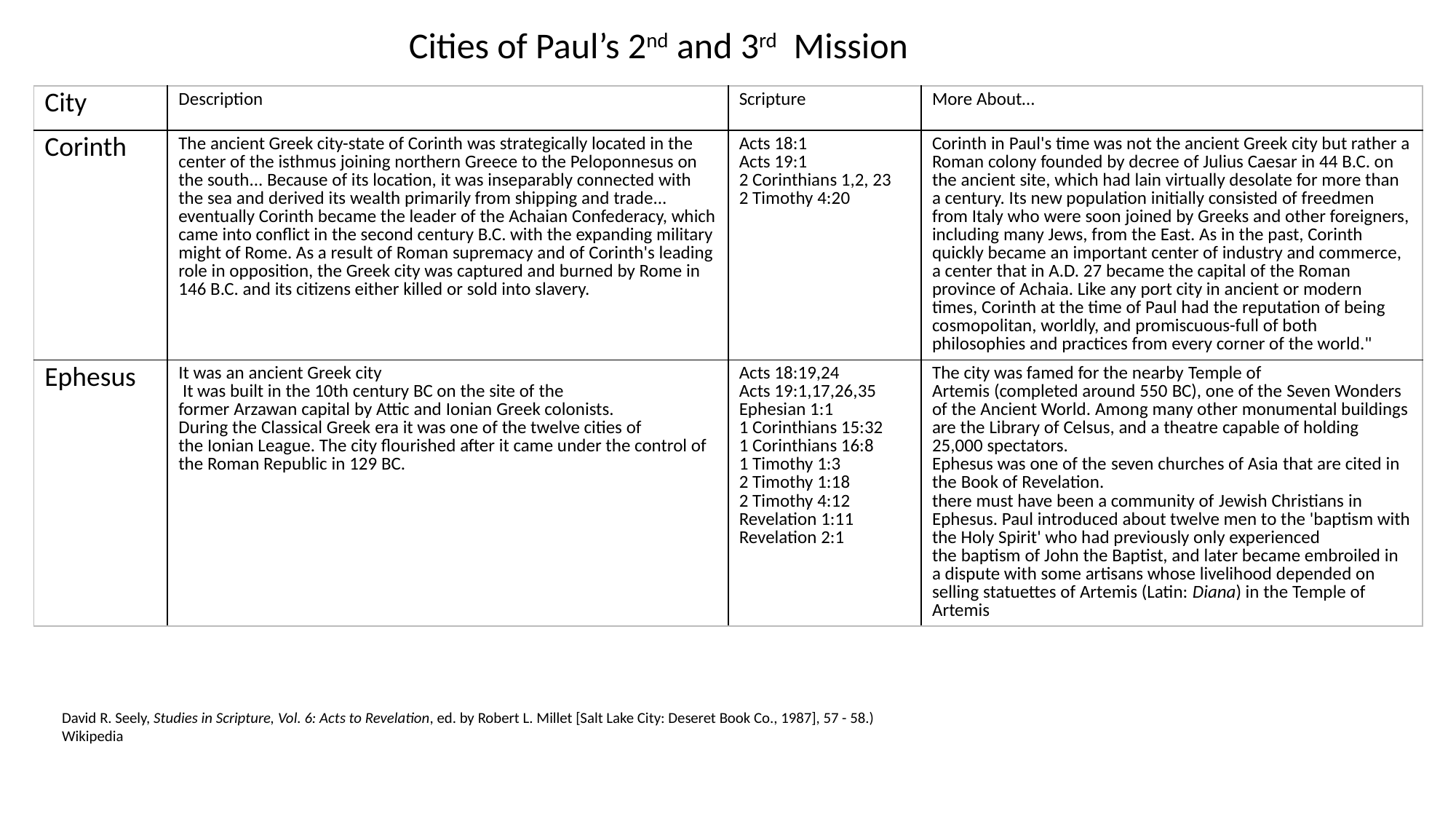

Cities of Paul’s 2nd and 3rd  Mission
| City | Description | Scripture | More About… |
| --- | --- | --- | --- |
| Corinth | The ancient Greek city-state of Corinth was strategically located in the center of the isthmus joining northern Greece to the Peloponnesus on the south... Because of its location, it was inseparably connected with the sea and derived its wealth primarily from shipping and trade... eventually Corinth became the leader of the Achaian Confederacy, which came into conflict in the second century B.C. with the expanding military might of Rome. As a result of Roman supremacy and of Corinth's leading role in opposition, the Greek city was captured and burned by Rome in 146 B.C. and its citizens either killed or sold into slavery. | Acts 18:1 Acts 19:1 2 Corinthians 1,2, 23 2 Timothy 4:20 | Corinth in Paul's time was not the ancient Greek city but rather a Roman colony founded by decree of Julius Caesar in 44 B.C. on the ancient site, which had lain virtually desolate for more than a century. Its new population initially consisted of freedmen from Italy who were soon joined by Greeks and other foreigners, including many Jews, from the East. As in the past, Corinth quickly became an important center of industry and commerce, a center that in A.D. 27 became the capital of the Roman province of Achaia. Like any port city in ancient or modern times, Corinth at the time of Paul had the reputation of being cosmopolitan, worldly, and promiscuous-full of both philosophies and practices from every corner of the world." |
| Ephesus | It was an ancient Greek city  It was built in the 10th century BC on the site of the former Arzawan capital by Attic and Ionian Greek colonists. During the Classical Greek era it was one of the twelve cities of the Ionian League. The city flourished after it came under the control of the Roman Republic in 129 BC. | Acts 18:19,24 Acts 19:1,17,26,35 Ephesian 1:1 1 Corinthians 15:32 1 Corinthians 16:8 1 Timothy 1:3 2 Timothy 1:18 2 Timothy 4:12 Revelation 1:11 Revelation 2:1 | The city was famed for the nearby Temple of Artemis (completed around 550 BC), one of the Seven Wonders of the Ancient World. Among many other monumental buildings are the Library of Celsus, and a theatre capable of holding 25,000 spectators. Ephesus was one of the seven churches of Asia that are cited in the Book of Revelation. there must have been a community of Jewish Christians in Ephesus. Paul introduced about twelve men to the 'baptism with the Holy Spirit' who had previously only experienced the baptism of John the Baptist, and later became embroiled in a dispute with some artisans whose livelihood depended on selling statuettes of Artemis (Latin: Diana) in the Temple of Artemis |
David R. Seely, Studies in Scripture, Vol. 6: Acts to Revelation, ed. by Robert L. Millet [Salt Lake City: Deseret Book Co., 1987], 57 - 58.)
Wikipedia